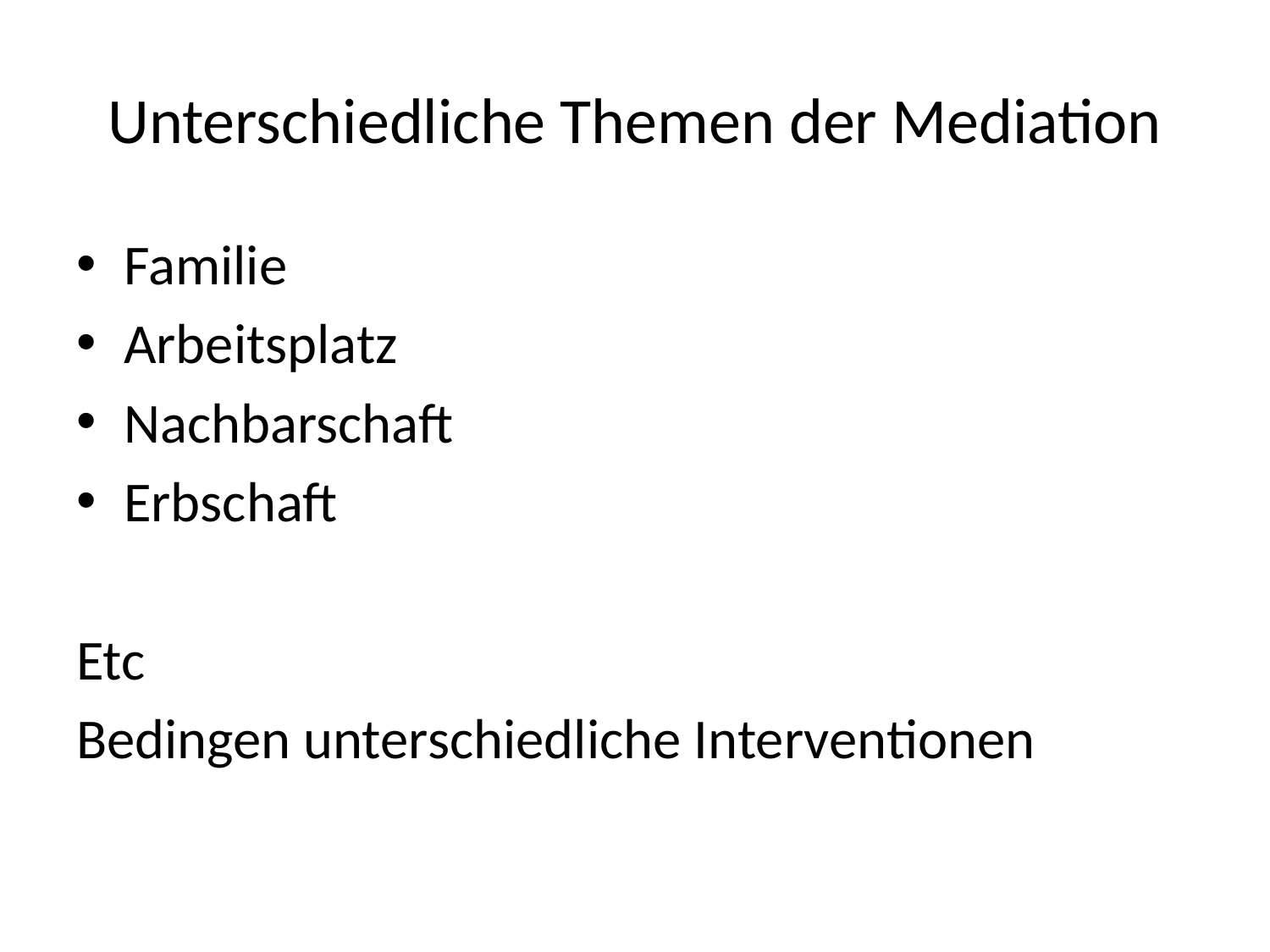

# Unterschiedliche Themen der Mediation
Familie
Arbeitsplatz
Nachbarschaft
Erbschaft

Etc
Bedingen unterschiedliche Interventionen